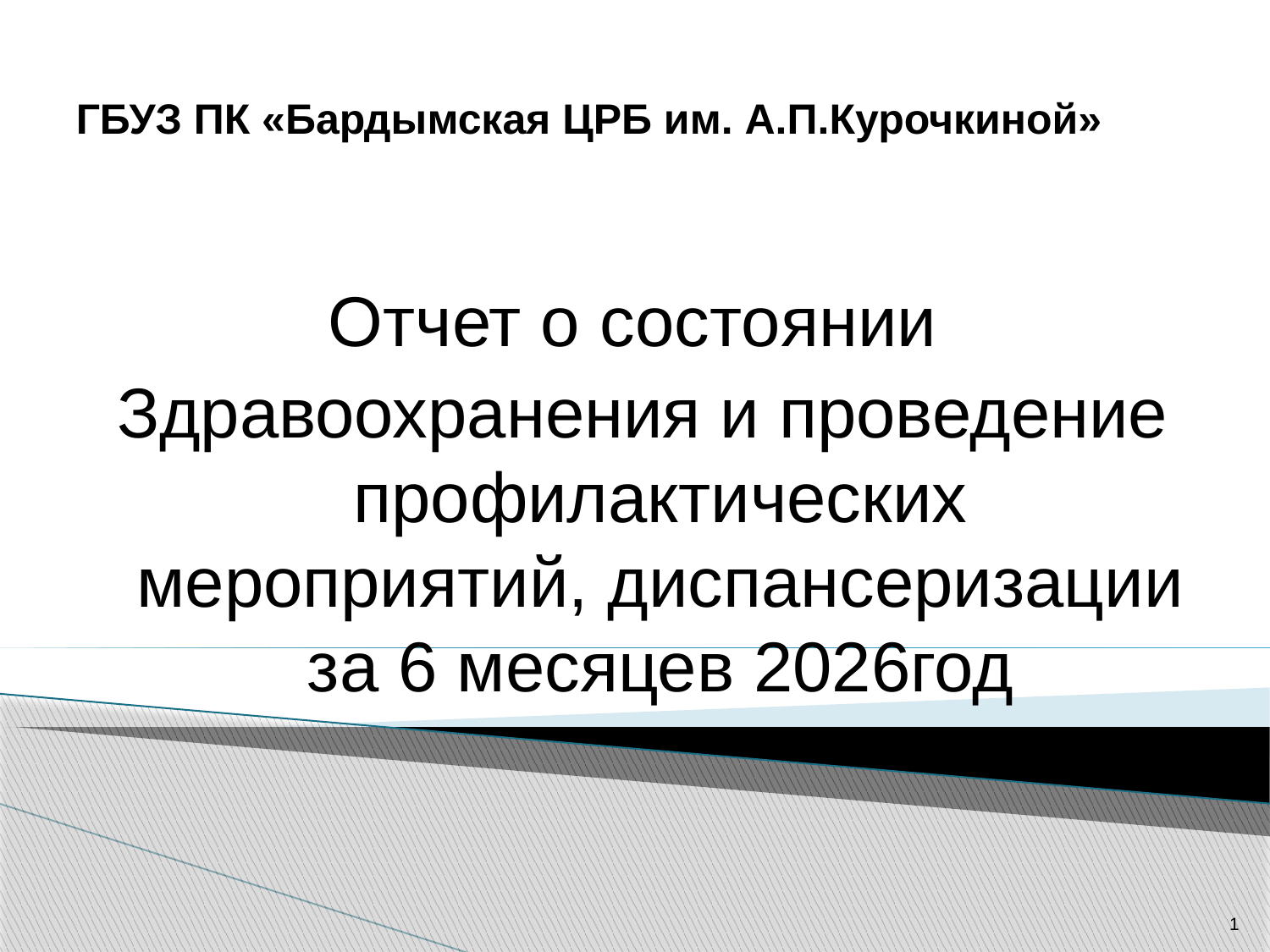

ГБУЗ ПК «Бардымская ЦРБ им. А.П.Курочкиной»
# Отчет о состоянии
Здравоохранения и проведение профилактических мероприятий, диспансеризации за 6 месяцев 2026год
1